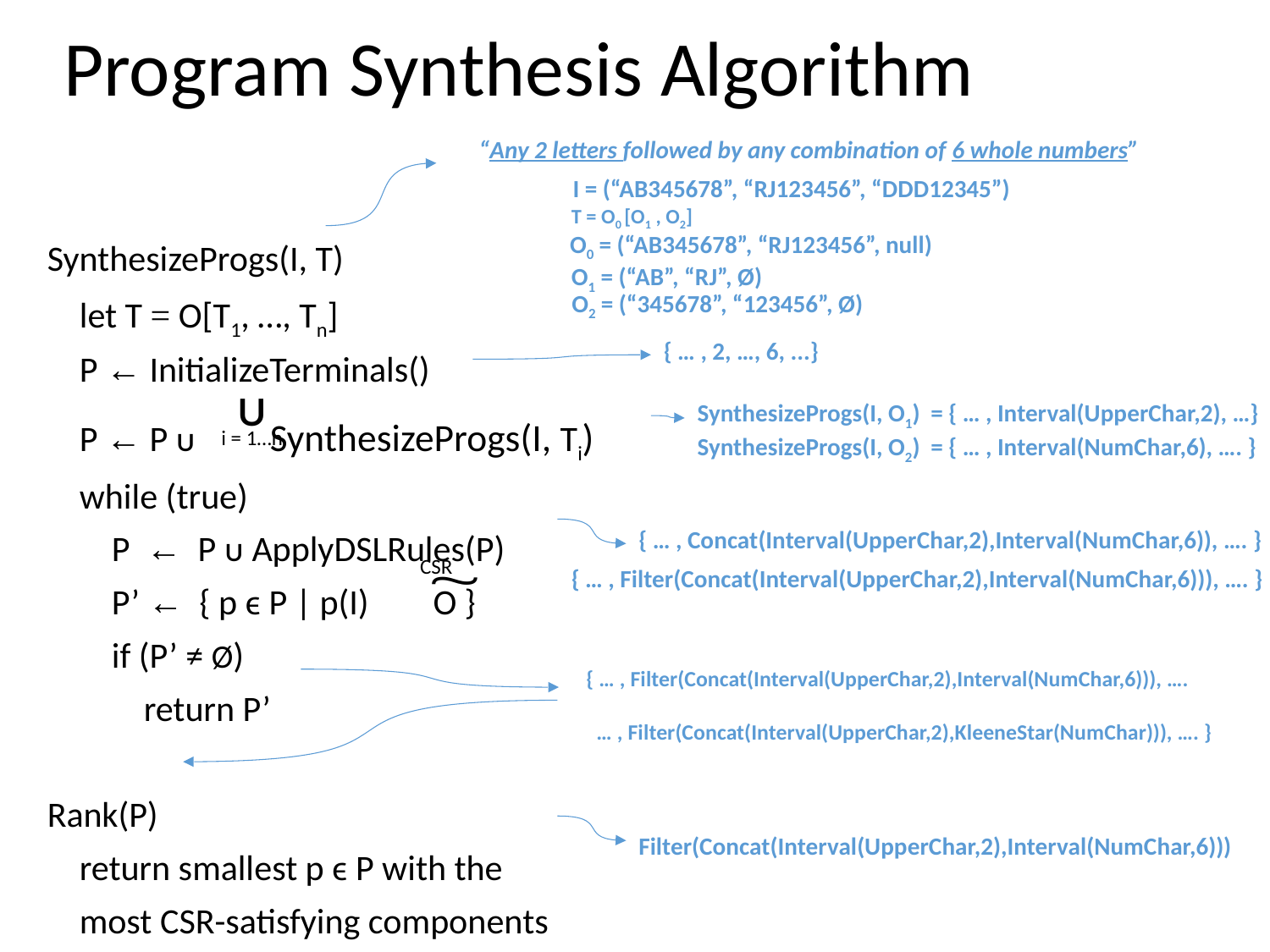

# Program Synthesis Algorithm
“Any 2 letters followed by any combination of 6 whole numbers”
I = (“AB345678”, “RJ123456”, “DDD12345”)
T = O0 [O1 , O2]

O0 = (“AB345678”, “RJ123456”, null)
SynthesizeProgs(I, T)
    let T = O[T1, …, Tn]
    P ← InitializeTerminals()
    P ← P ᴜ       SynthesizeProgs(I, Ti)
    while (true)
        P  ←  P ᴜ ApplyDSLRules(P)
        P’ ←  { p ϵ P | p(I)        O }
        if (P’ ≠ Ø)
            return P’

Rank(P)
    return smallest p ϵ P with the
    most CSR-satisfying components
O1 = (“AB”, “RJ”, Ø)
O2 = (“345678”, “123456”, Ø)
{ … , 2, …, 6, ...}
ᴜ
SynthesizeProgs(I, O1)  = { … , Interval(UpperChar,2), …}
SynthesizeProgs(I, O2)  = { … , Interval(NumChar,6), …. }
i = 1…n
{ … , Concat(Interval(UpperChar,2),Interval(NumChar,6)), …. }
CSR
 ͠
{ … , Filter(Concat(Interval(UpperChar,2),Interval(NumChar,6))), …. }
{ … , Filter(Concat(Interval(UpperChar,2),Interval(NumChar,6))), ….

  … , Filter(Concat(Interval(UpperChar,2),KleeneStar(NumChar))), …. }
Filter(Concat(Interval(UpperChar,2),Interval(NumChar,6)))